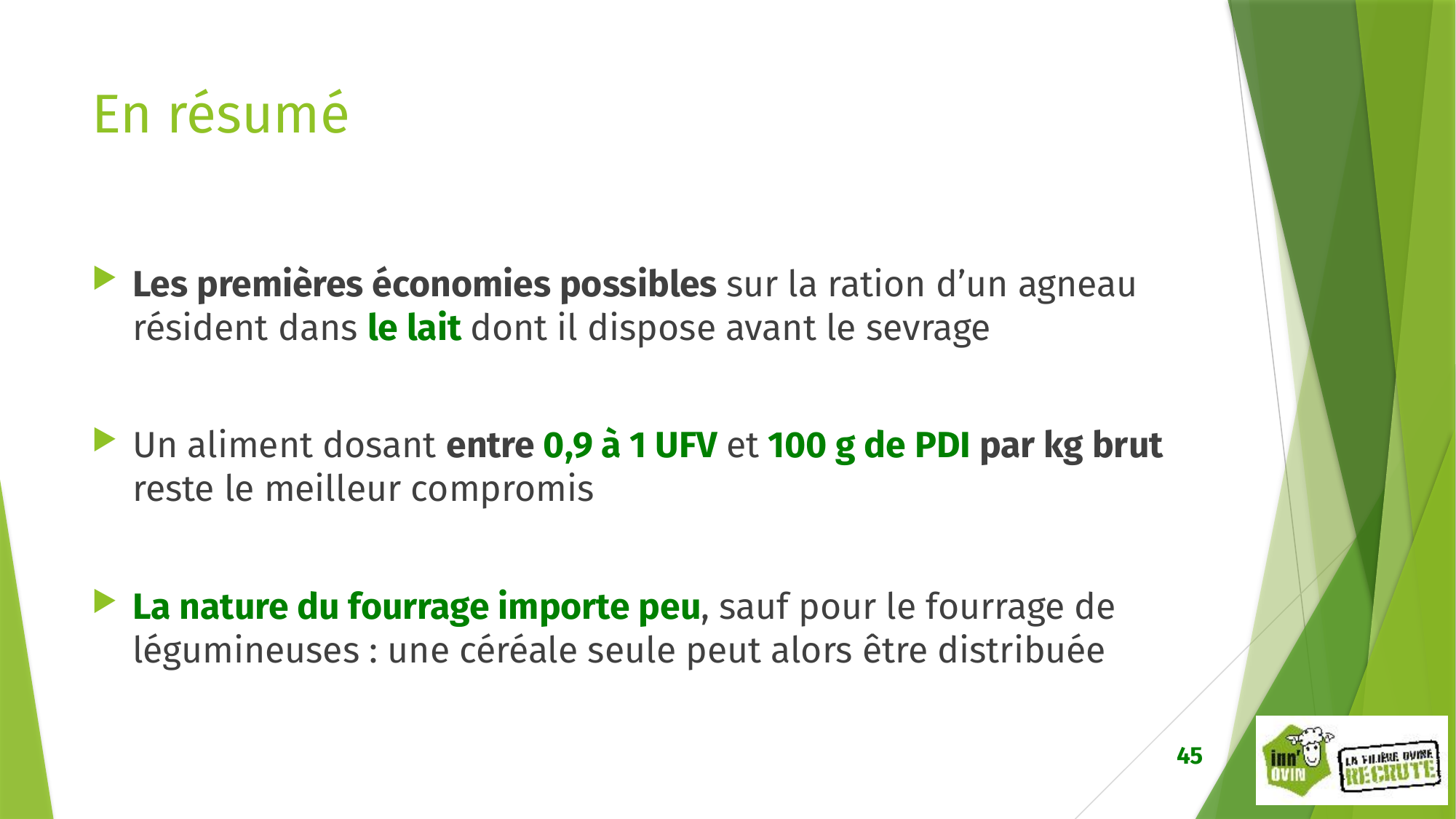

# En résumé
Les premières économies possibles sur la ration d’un agneau résident dans le lait dont il dispose avant le sevrage

Un aliment dosant entre 0,9 à 1 UFV et 100 g de PDI par kg brut reste le meilleur compromis

La nature du fourrage importe peu, sauf pour le fourrage de légumineuses : une céréale seule peut alors être distribuée
45